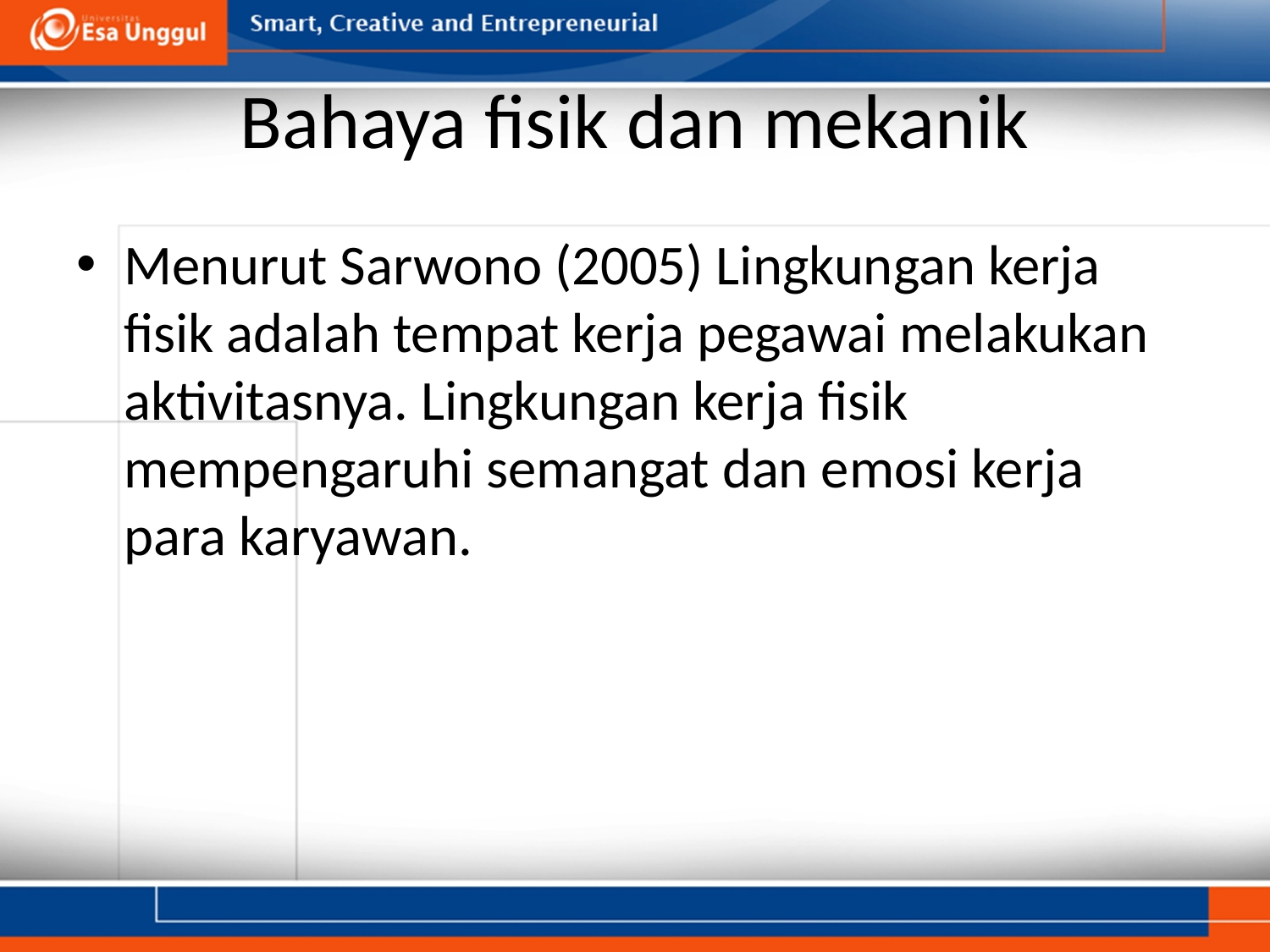

# Bahaya fisik dan mekanik
Menurut Sarwono (2005) Lingkungan kerja fisik adalah tempat kerja pegawai melakukan aktivitasnya. Lingkungan kerja fisik mempengaruhi semangat dan emosi kerja para karyawan.